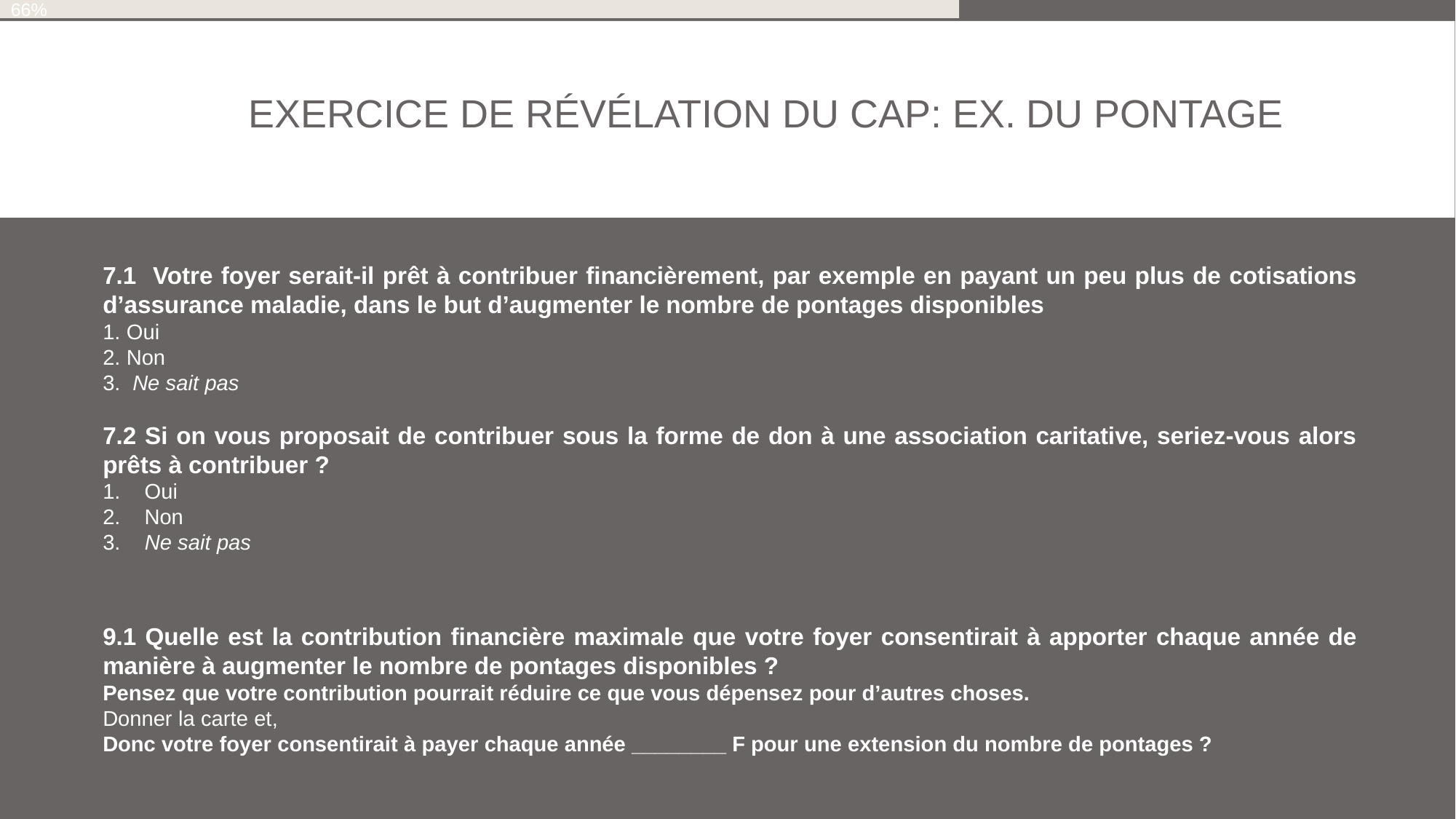

63%
66%
# Exercice de révélation du CAP: ex. du pontage
7.1  Votre foyer serait-il prêt à contribuer financièrement, par exemple en payant un peu plus de cotisations d’assurance maladie, dans le but d’augmenter le nombre de pontages disponibles
1. Oui
2. Non
3.  Ne sait pas

7.2 Si on vous proposait de contribuer sous la forme de don à une association caritative, seriez-vous alors prêts à contribuer ?
1.    Oui
2.    Non
3.    Ne sait pas
9.1 Quelle est la contribution financière maximale que votre foyer consentirait à apporter chaque année de manière à augmenter le nombre de pontages disponibles ?
Pensez que votre contribution pourrait réduire ce que vous dépensez pour d’autres choses.
Donner la carte et,
Donc votre foyer consentirait à payer chaque année ________ F pour une extension du nombre de pontages ?